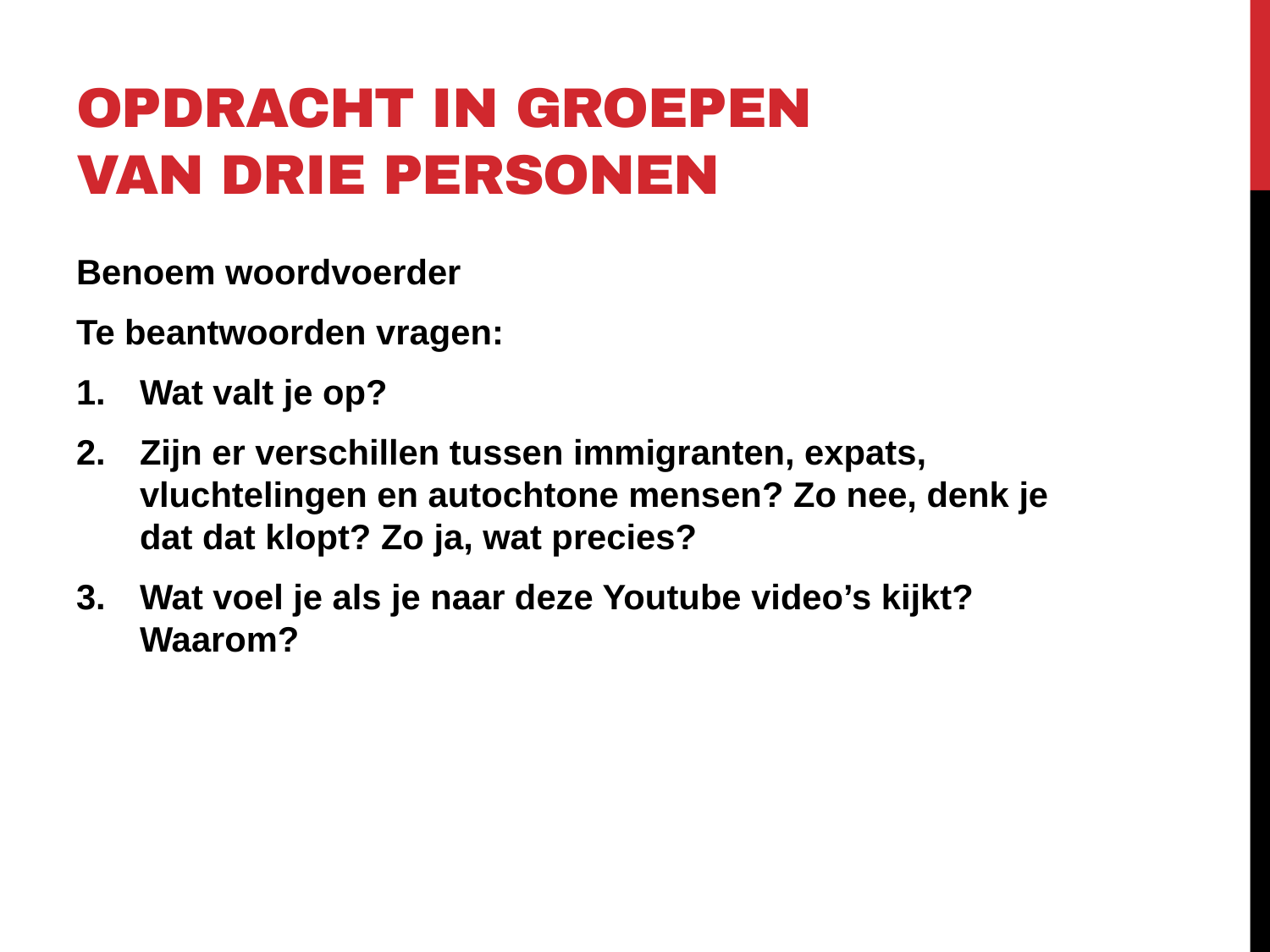

# Opdracht in groepen van drie personen
Benoem woordvoerder
Te beantwoorden vragen:
Wat valt je op?
Zijn er verschillen tussen immigranten, expats, vluchtelingen en autochtone mensen? Zo nee, denk je dat dat klopt? Zo ja, wat precies?
Wat voel je als je naar deze Youtube video’s kijkt? Waarom?